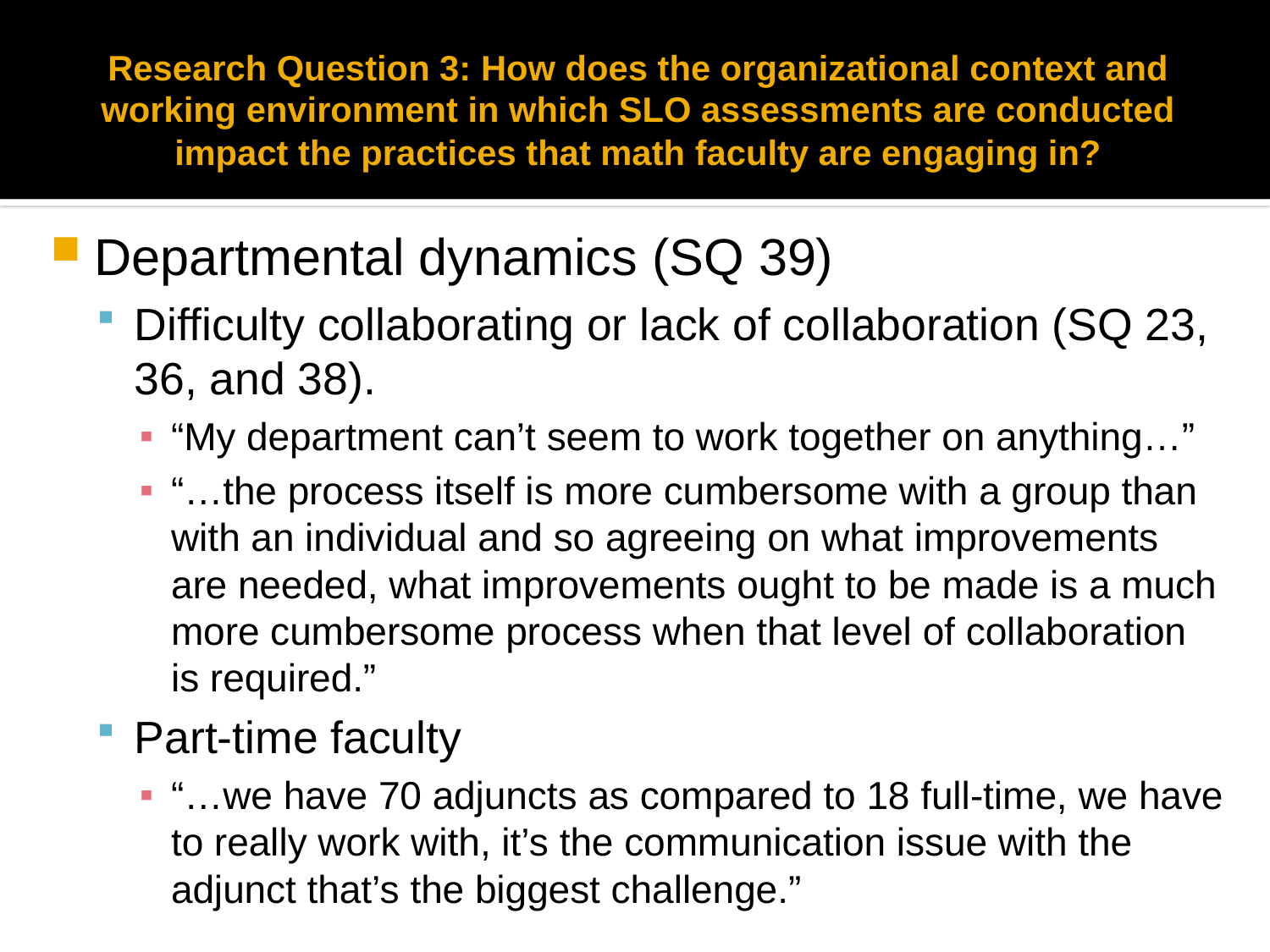

# Research Question 3: How does the organizational context and working environment in which SLO assessments are conducted impact the practices that math faculty are engaging in?
Departmental dynamics (SQ 39)
Difficulty collaborating or lack of collaboration (SQ 23, 36, and 38).
“My department can’t seem to work together on anything…”
“…the process itself is more cumbersome with a group than with an individual and so agreeing on what improvements are needed, what improvements ought to be made is a much more cumbersome process when that level of collaboration is required.”
Part-time faculty
“…we have 70 adjuncts as compared to 18 full-time, we have to really work with, it’s the communication issue with the adjunct that’s the biggest challenge.”